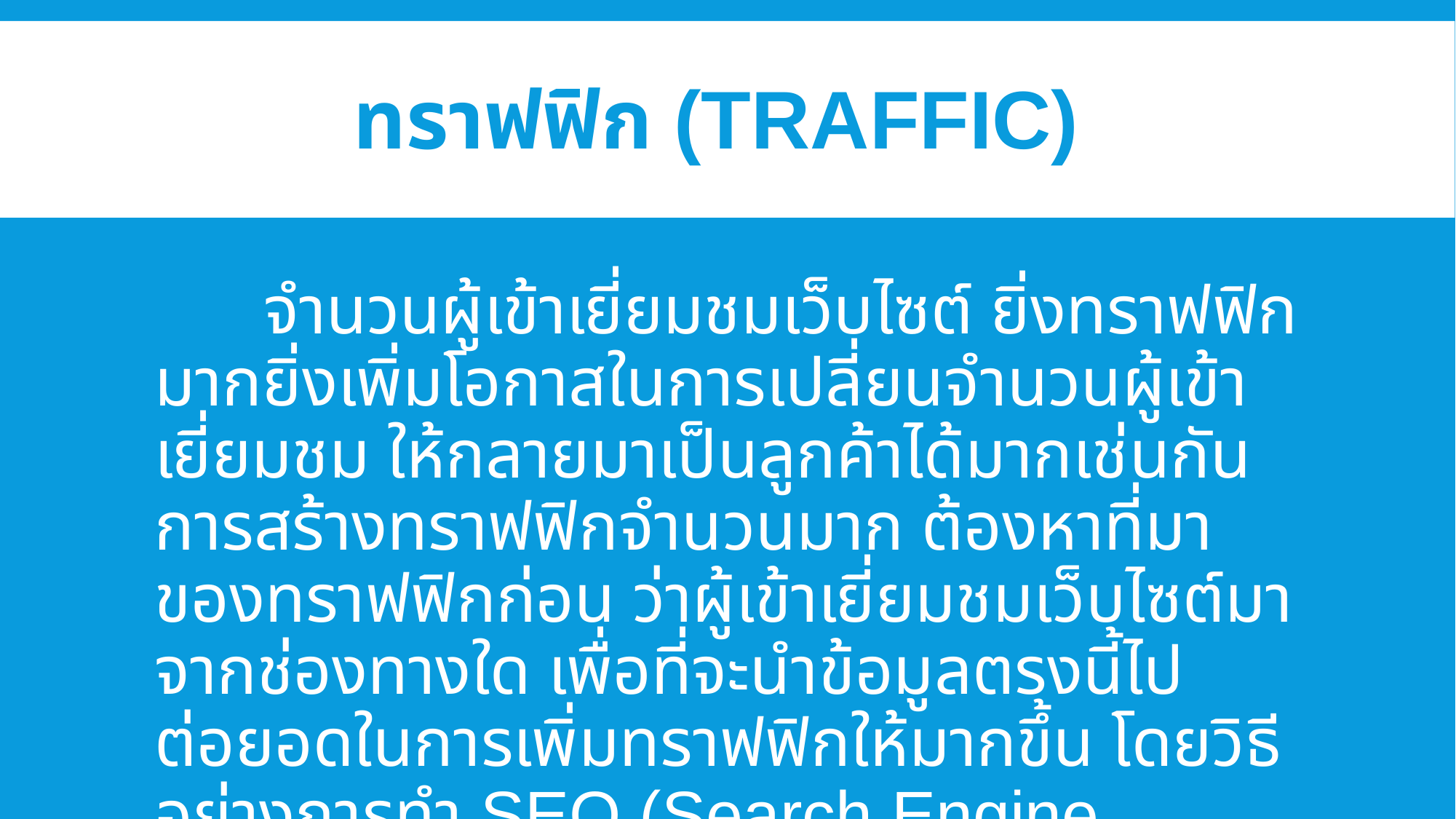

# ทราฟฟิก (Traffic)
	จำนวนผู้เข้าเยี่ยมชมเว็บไซต์ ยิ่งทราฟฟิกมากยิ่งเพิ่มโอกาสในการเปลี่ยนจำนวนผู้เข้าเยี่ยมชม ให้กลายมาเป็นลูกค้าได้มากเช่นกัน การสร้างทราฟฟิกจำนวนมาก ต้องหาที่มาของทราฟฟิกก่อน ว่าผู้เข้าเยี่ยมชมเว็บไซต์มาจากช่องทางใด เพื่อที่จะนำข้อมูลตรงนี้ไปต่อยอดในการเพิ่มทราฟฟิกให้มากขึ้น โดยวิธีอย่างการทำ SEO (Search Engine Optimization) การใช้โซเชียลมีเดีย หรือการลงโฆษณา เป็นเทคนิคที่จะช่วยเรื่องทราฟฟิกได้